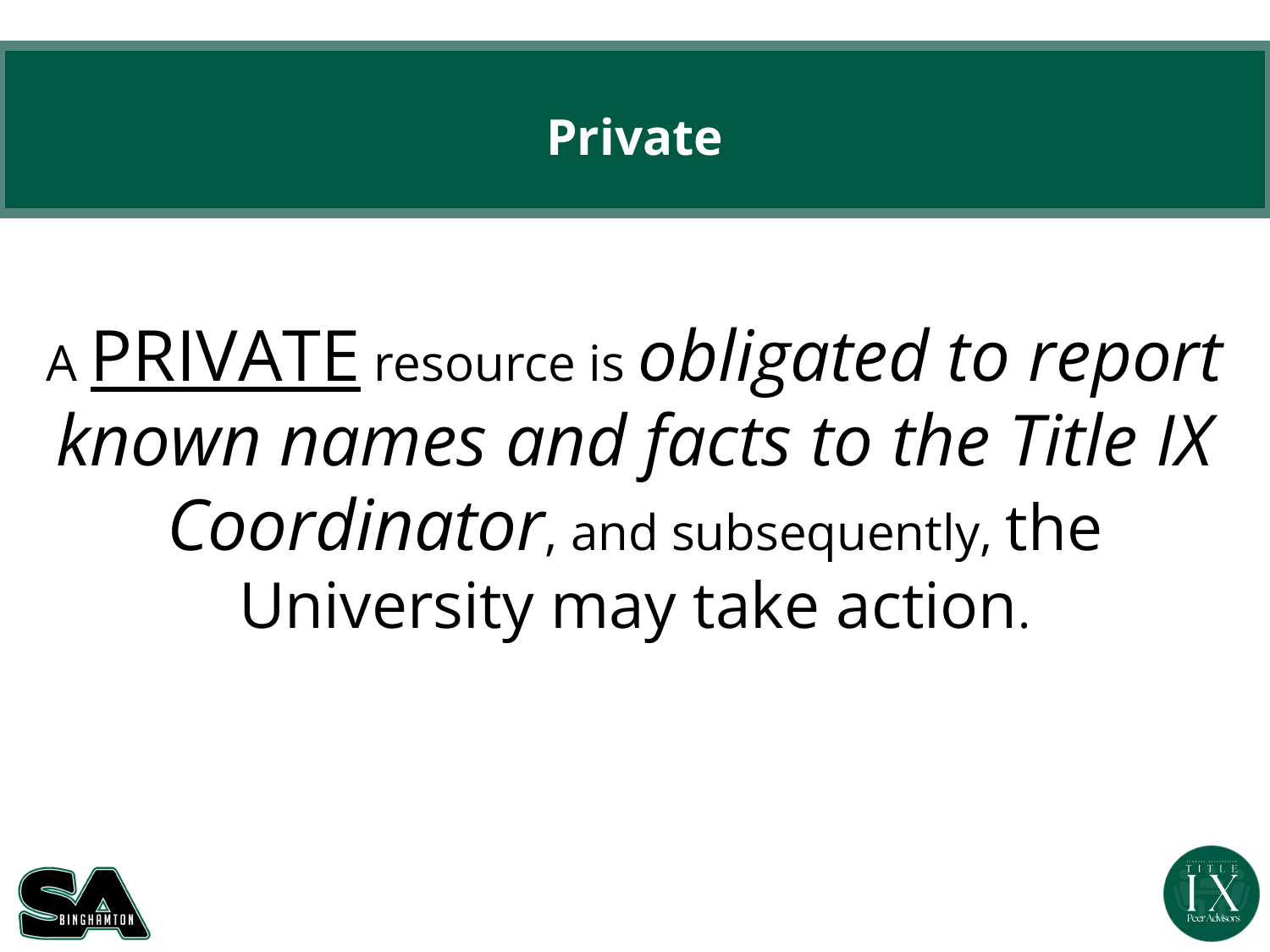

# Private
A PRIVATE resource is obligated to report known names and facts to the Title IX Coordinator, and subsequently, the University may take action.